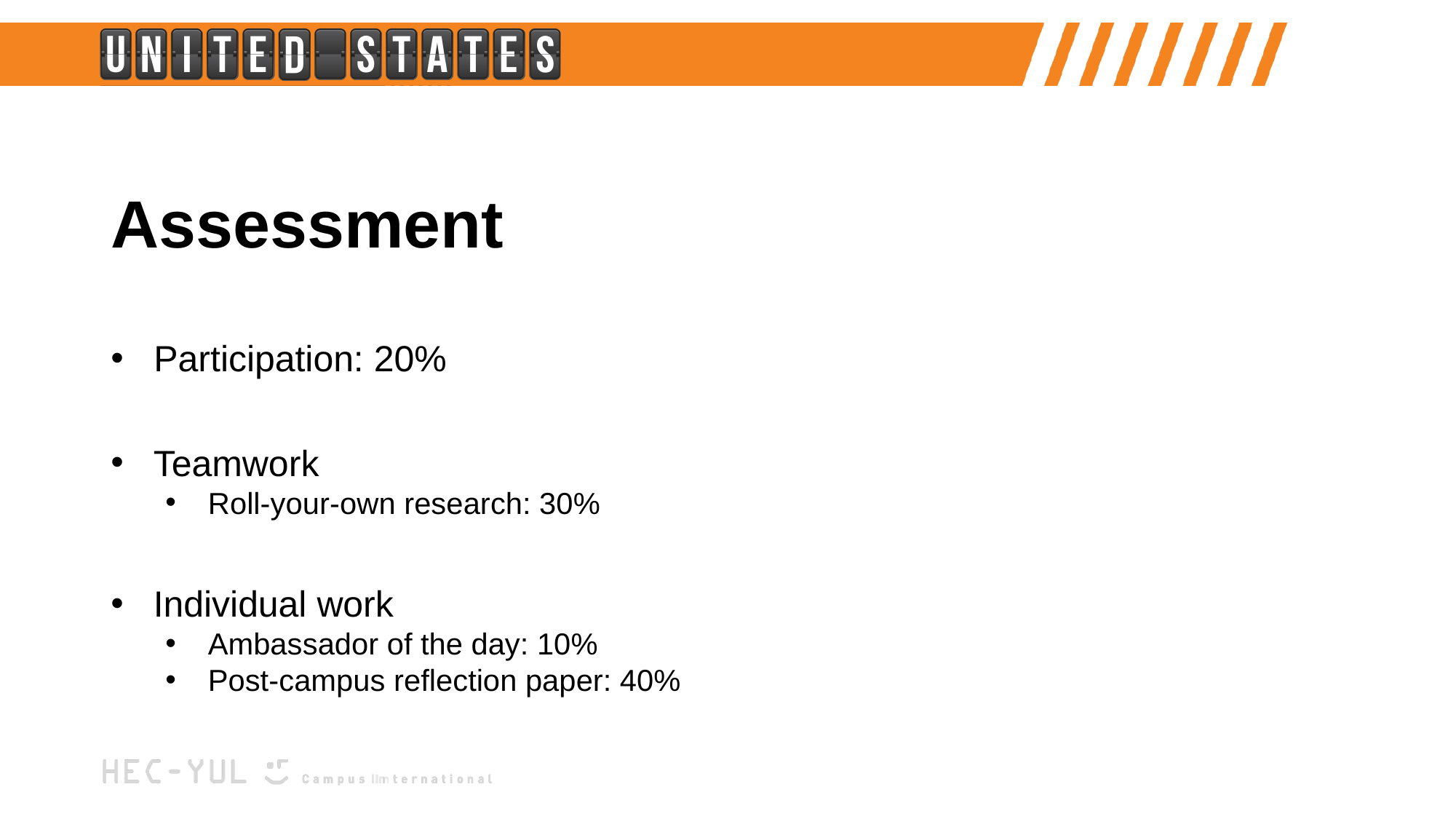

# Assessment
Participation: 20%

Teamwork
Roll-your-own research: 30%

Individual work
Ambassador of the day: 10%
Post-campus reflection paper: 40%